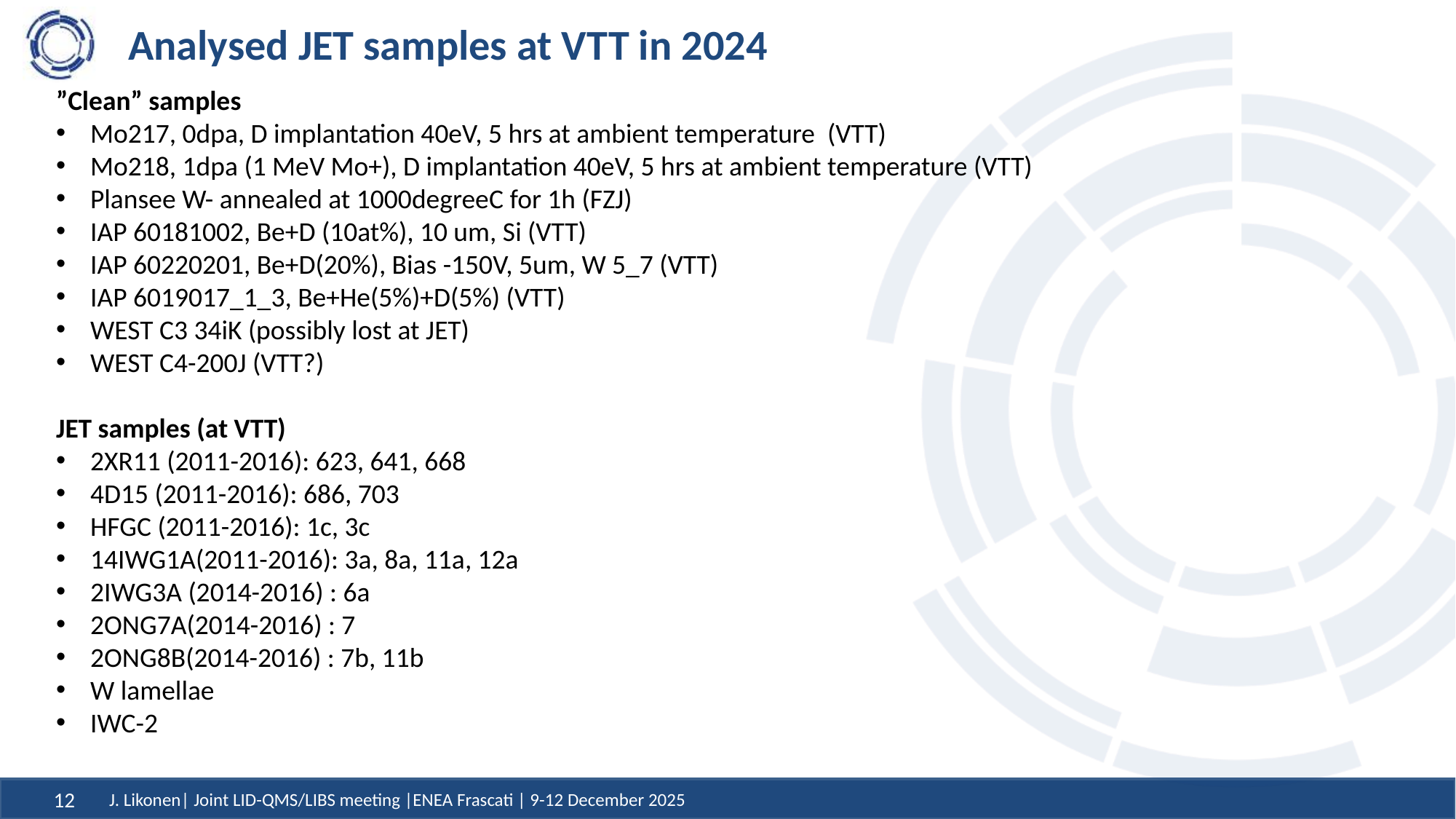

# Analysed JET samples at VTT in 2024
”Clean” samples
Mo217, 0dpa, D implantation 40eV, 5 hrs at ambient temperature  (VTT)
Mo218, 1dpa (1 MeV Mo+), D implantation 40eV, 5 hrs at ambient temperature (VTT)
Plansee W- annealed at 1000degreeC for 1h (FZJ)
IAP 60181002, Be+D (10at%), 10 um, Si (VTT)
IAP 60220201, Be+D(20%), Bias -150V, 5um, W 5_7 (VTT)
IAP 6019017_1_3, Be+He(5%)+D(5%) (VTT)
WEST C3 34iK (possibly lost at JET)
WEST C4-200J (VTT?)

JET samples (at VTT)
2XR11 (2011-2016): 623, 641, 668
4D15 (2011-2016): 686, 703
HFGC (2011-2016): 1c, 3c
14IWG1A(2011-2016): 3a, 8a, 11a, 12a
2IWG3A (2014-2016) : 6a
2ONG7A(2014-2016) : 7
2ONG8B(2014-2016) : 7b, 11b
W lamellae
IWC-2

12
J. Likonen| Joint LID-QMS/LIBS meeting |ENEA Frascati | 9-12 December 2025
12
Jari Likonen | LIBS PB meeting | VC | 27 March 2024 | Page 12